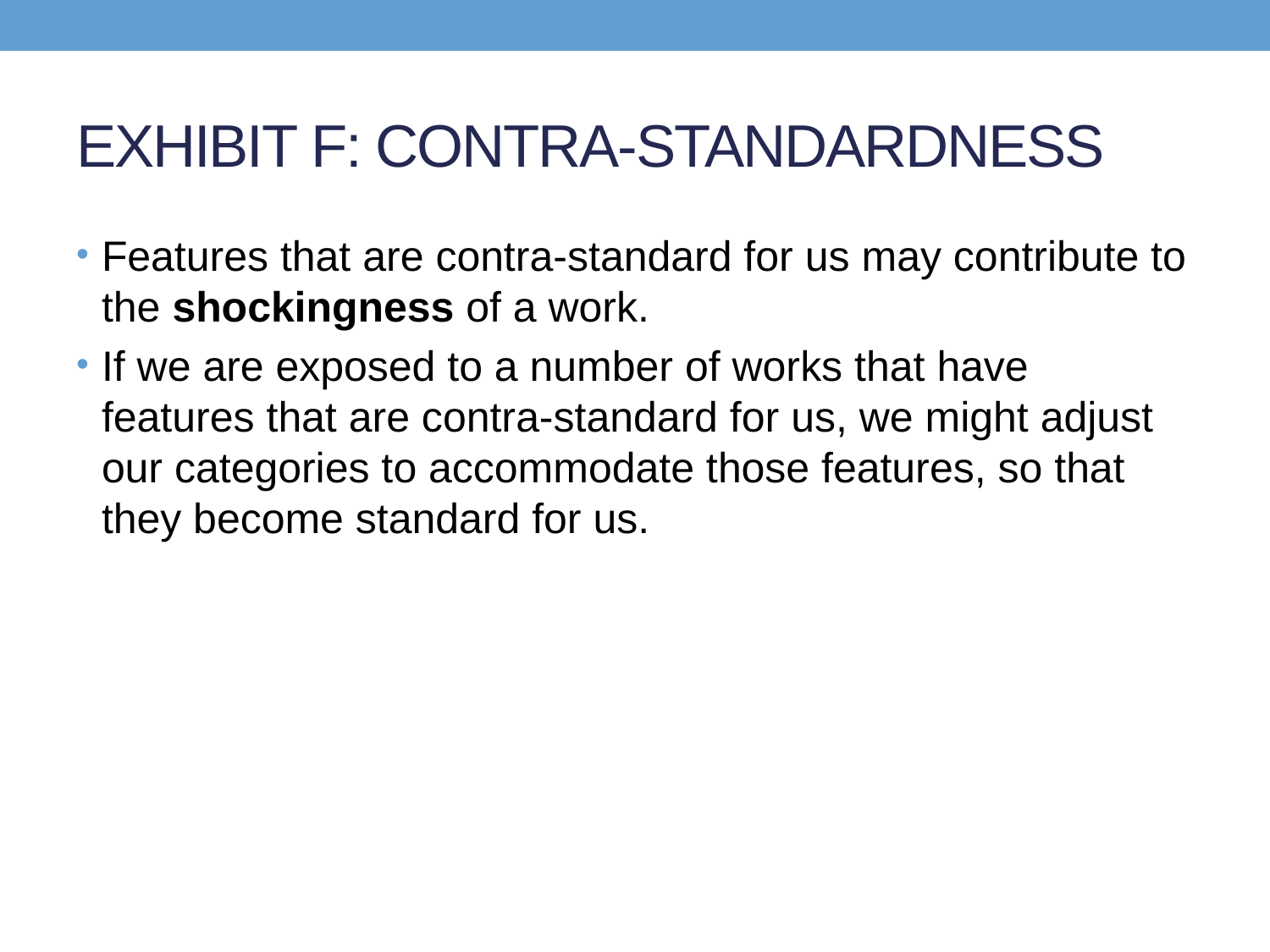

# EXHIBIT F: CONTRA-STANDARDNESS
Features that are contra-standard for us may contribute to the shockingness of a work.
If we are exposed to a number of works that have features that are contra-standard for us, we might adjust our categories to accommodate those features, so that they become standard for us.